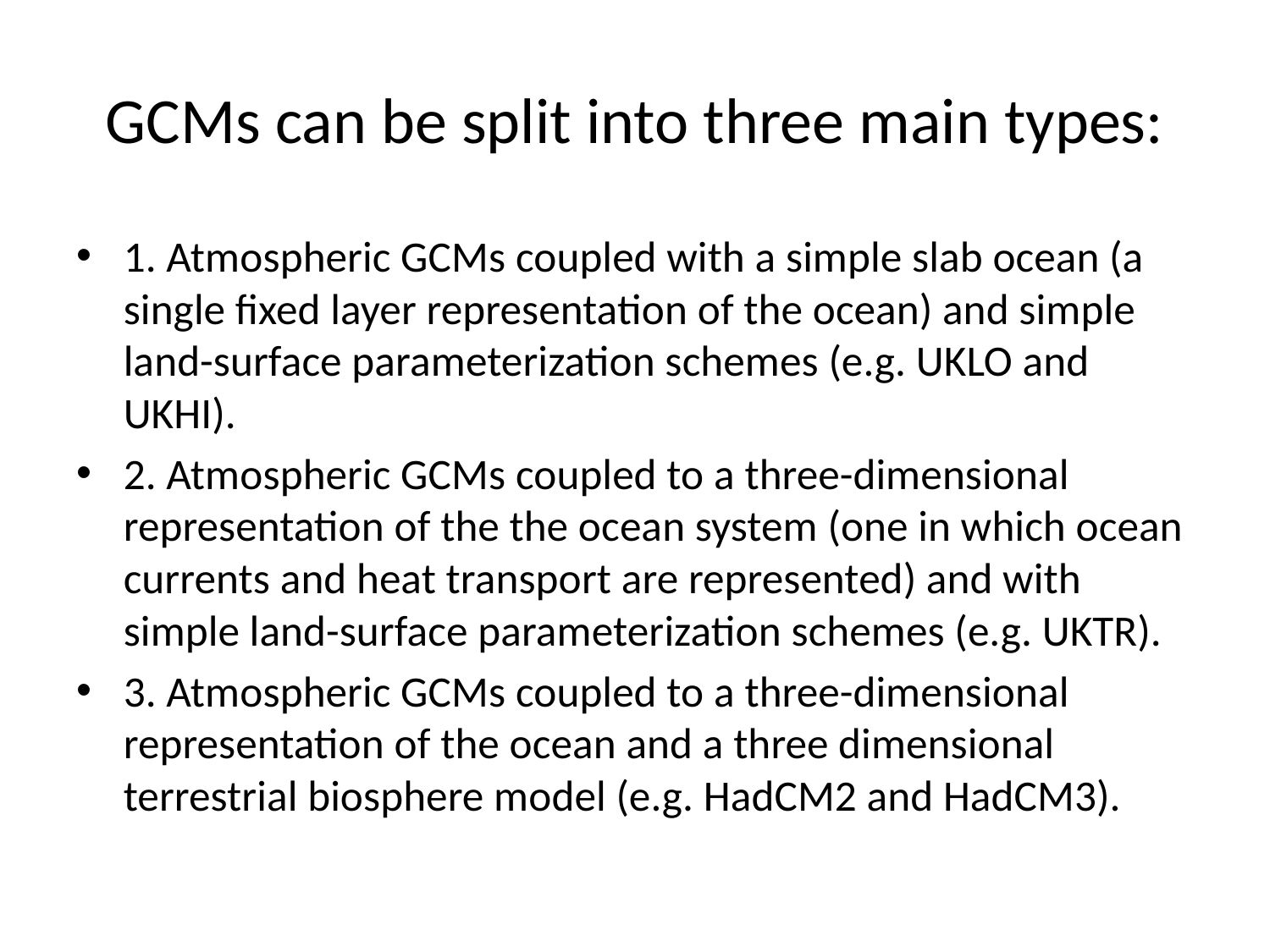

# GCMs can be split into three main types:
1. Atmospheric GCMs coupled with a simple slab ocean (a single fixed layer representation of the ocean) and simple land-surface parameterization schemes (e.g. UKLO and UKHI).
2. Atmospheric GCMs coupled to a three-dimensional representation of the the ocean system (one in which ocean currents and heat transport are represented) and with simple land-surface parameterization schemes (e.g. UKTR).
3. Atmospheric GCMs coupled to a three-dimensional representation of the ocean and a three dimensional terrestrial biosphere model (e.g. HadCM2 and HadCM3).